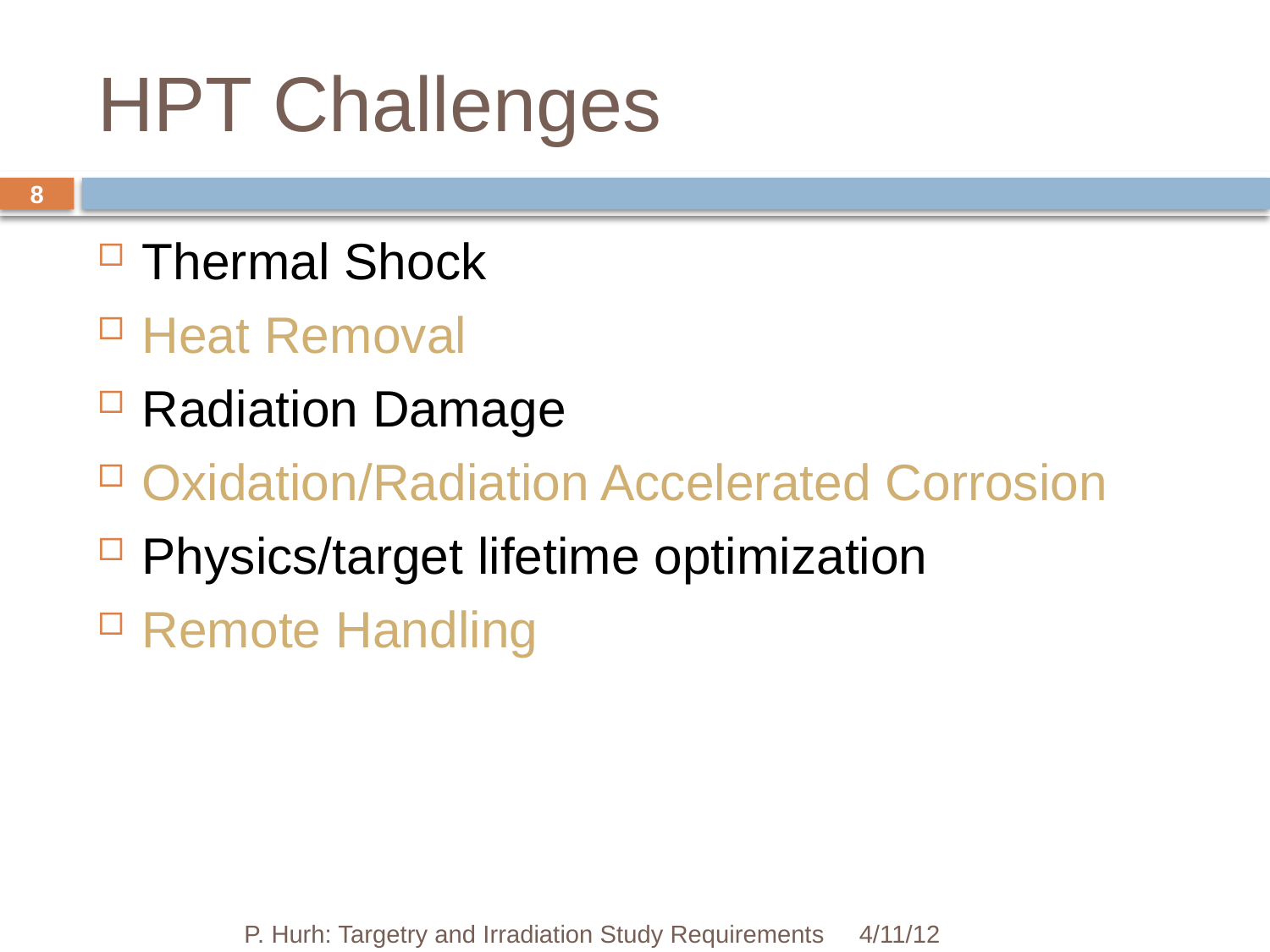

# HPT Challenges
8
Thermal Shock
Heat Removal
Radiation Damage
Oxidation/Radiation Accelerated Corrosion
Physics/target lifetime optimization
Remote Handling

P. Hurh: Targetry and Irradiation Study Requirements
4/11/12